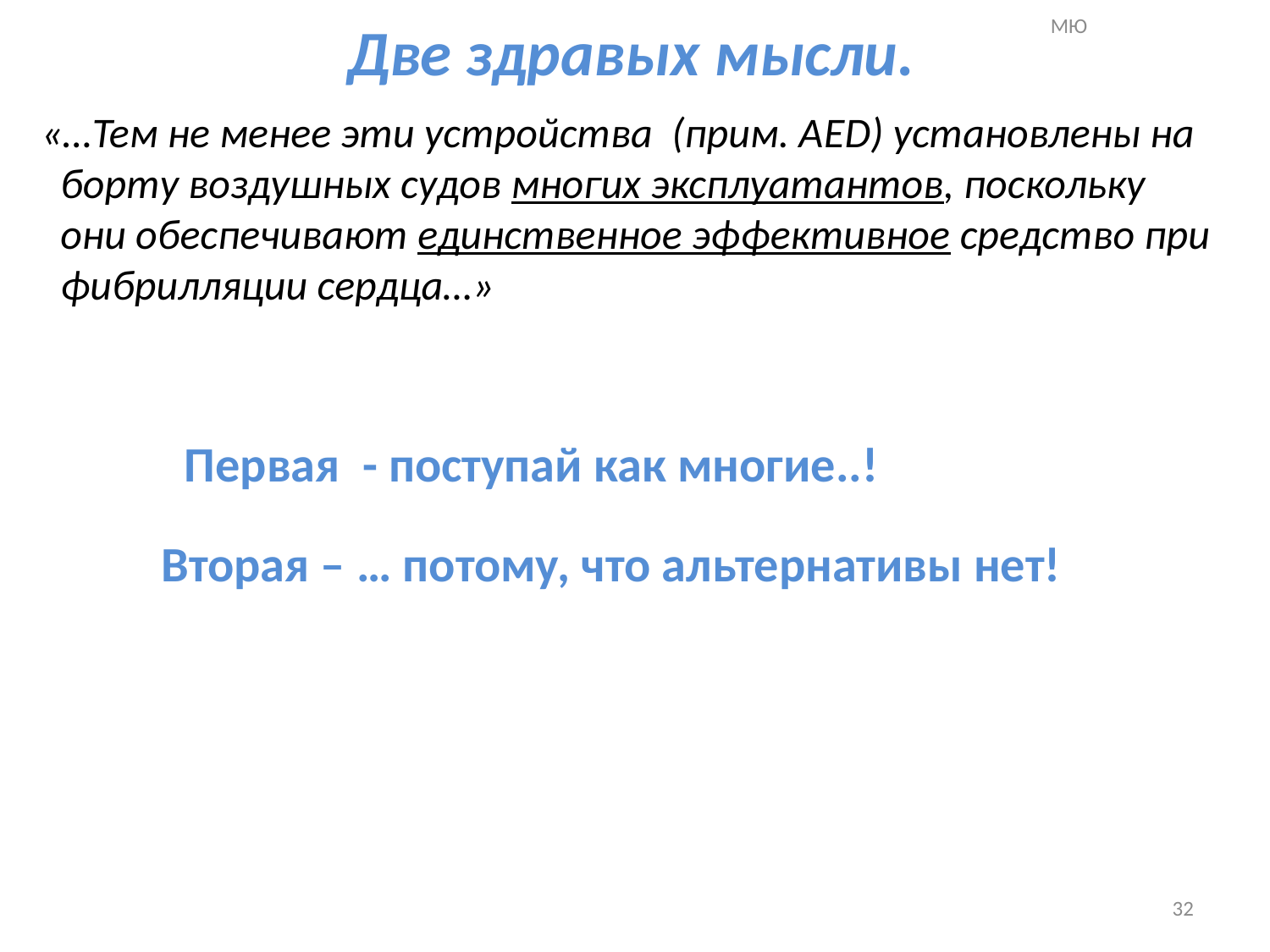

МЮ
# Две здравых мысли.
   «…Тем не менее эти устройства  (прим. АED) установлены на борту воздушных судов многих эксплуатантов, поскольку они обеспечивают единственное эффективное средство при фибрилляции сердца…»
Первая  - поступай как многие..!
Вторая – … потому, что альтернативы нет!
32